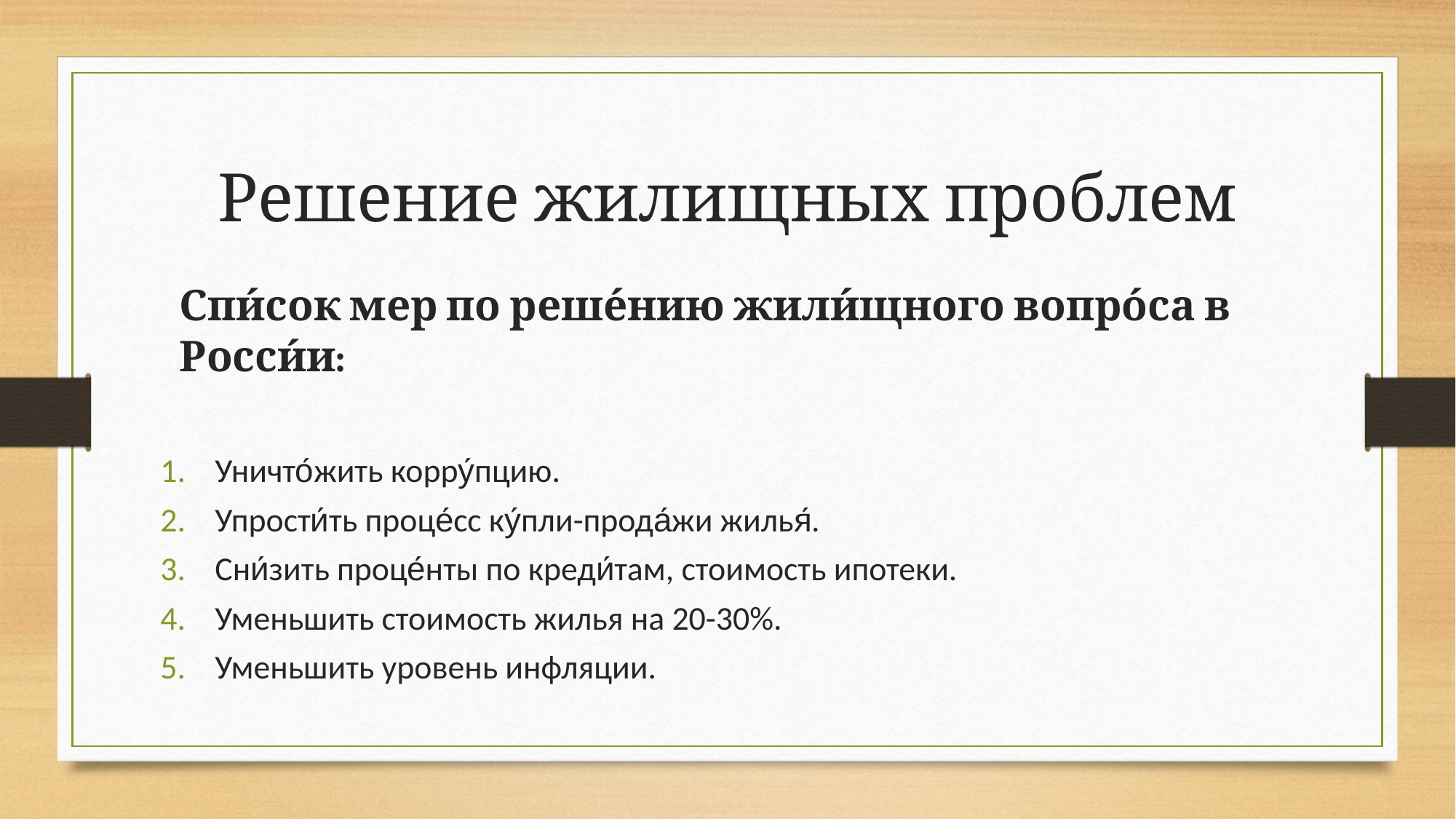

# Решение жилищных проблем
Спи́сок мер по реше́нию жили́щного вопро́са в Росси́и:

Уничто́жить корру́пцию.
Упрости́ть проце́сс ку́пли-прода́жи жилья́.
Сни́зить проце́нты по креди́там, стоимость ипотеки.
Уменьшить стоимость жилья на 20-30%.
Уменьшить уровень инфляции.